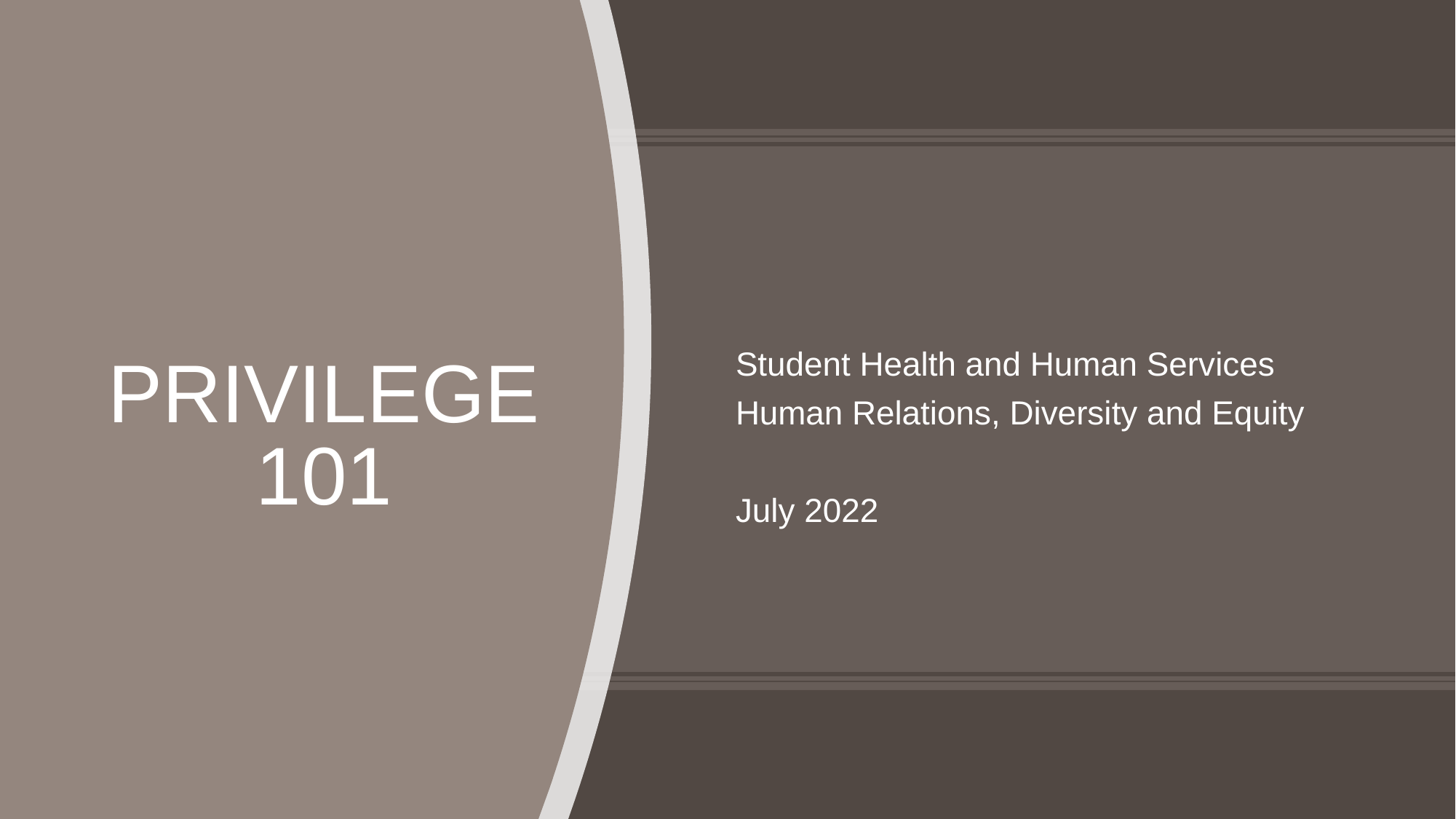

# Privilege 101
Student Health and Human Services
Human Relations, Diversity and Equity

July 2022